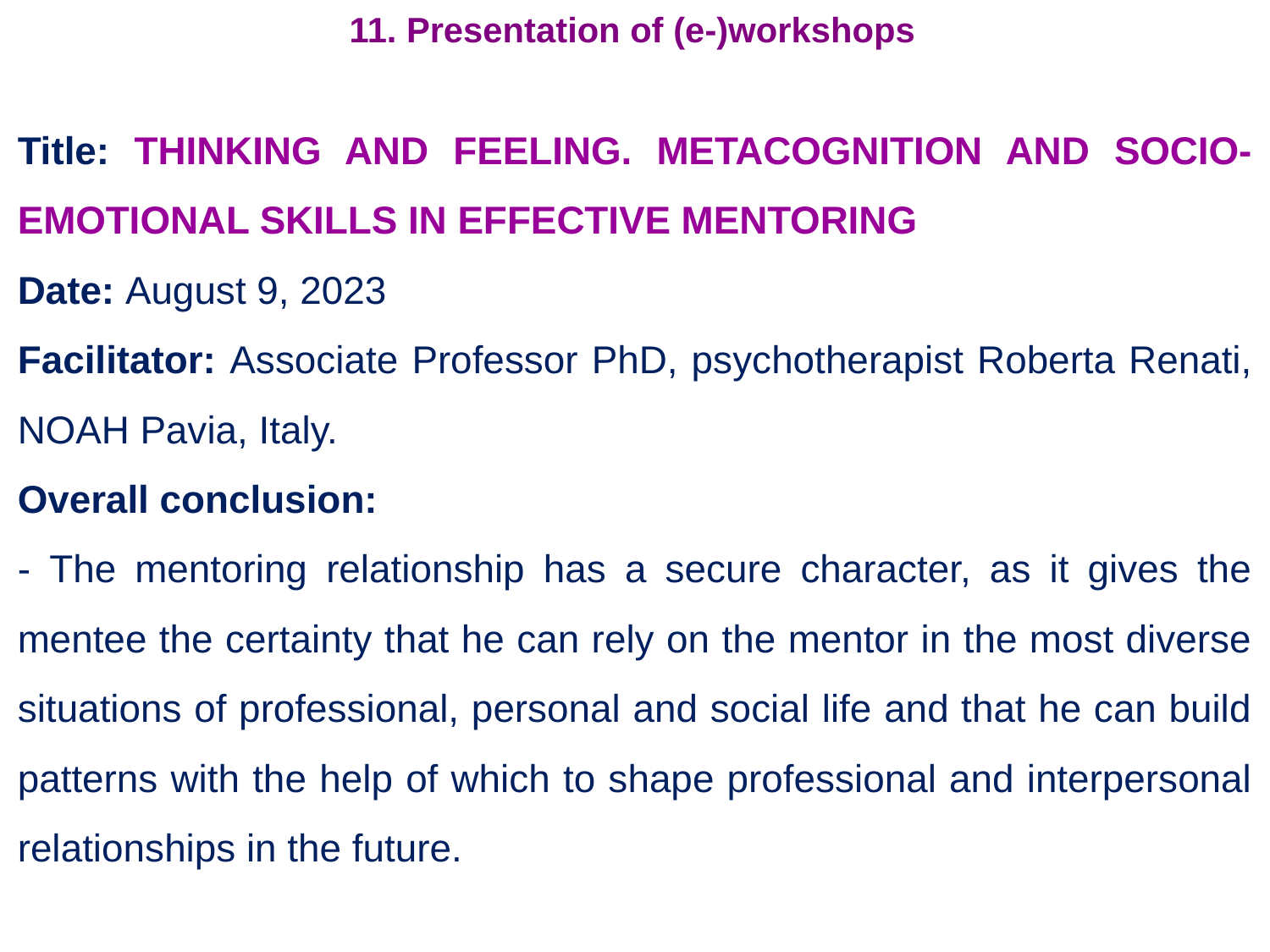

# 11. Presentation of (e-)workshops
Title: THINKING AND FEELING. METACOGNITION AND SOCIO-EMOTIONAL SKILLS IN EFFECTIVE MENTORING
Date: August 9, 2023
Facilitator: Associate Professor PhD, psychotherapist Roberta Renati, NOAH Pavia, Italy.
Overall conclusion:
- The mentoring relationship has a secure character, as it gives the mentee the certainty that he can rely on the mentor in the most diverse situations of professional, personal and social life and that he can build patterns with the help of which to shape professional and interpersonal relationships in the future.